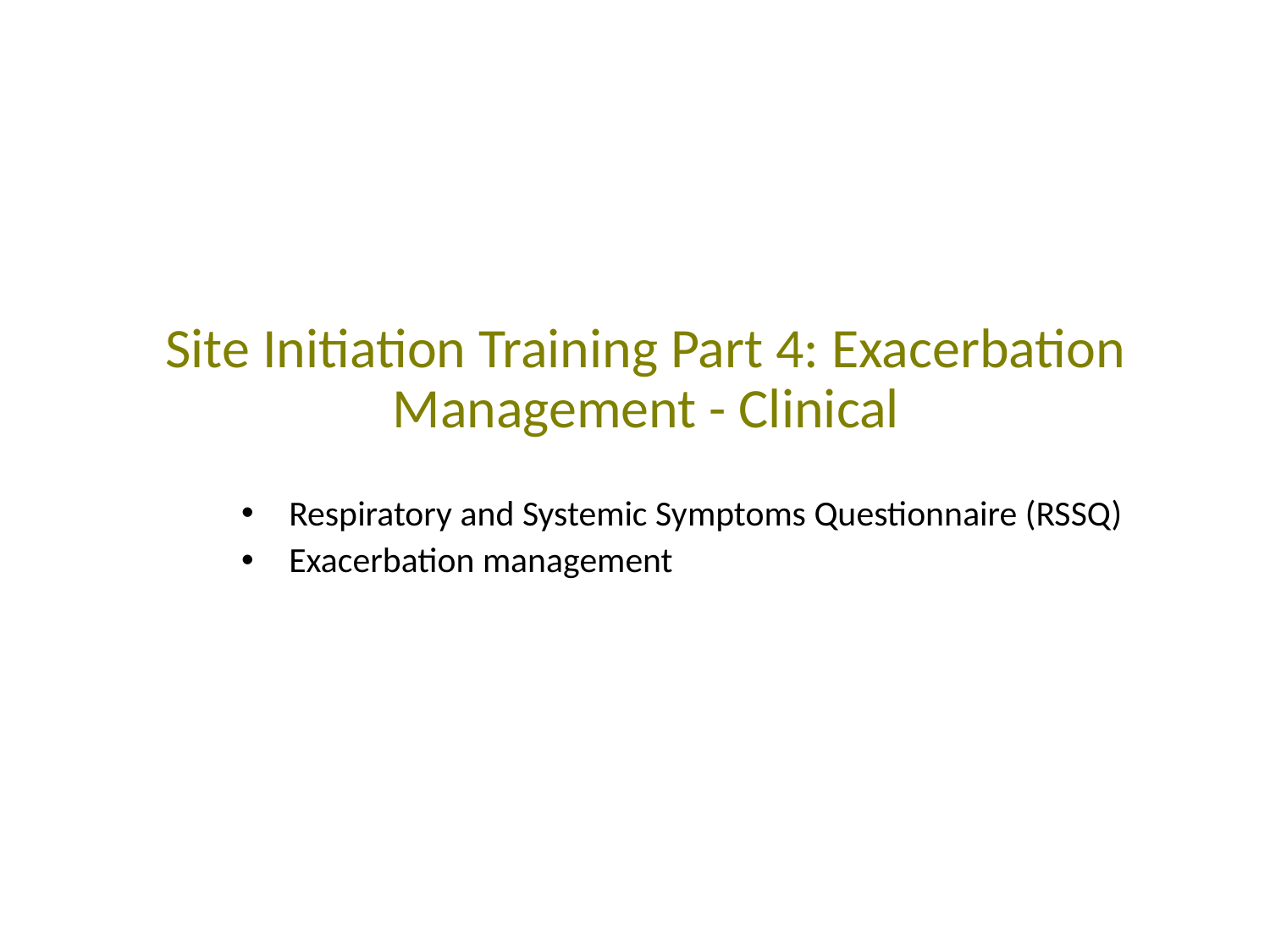

Site Initiation Training Part 4: Exacerbation Management - Clinical
Respiratory and Systemic Symptoms Questionnaire (RSSQ)
Exacerbation management